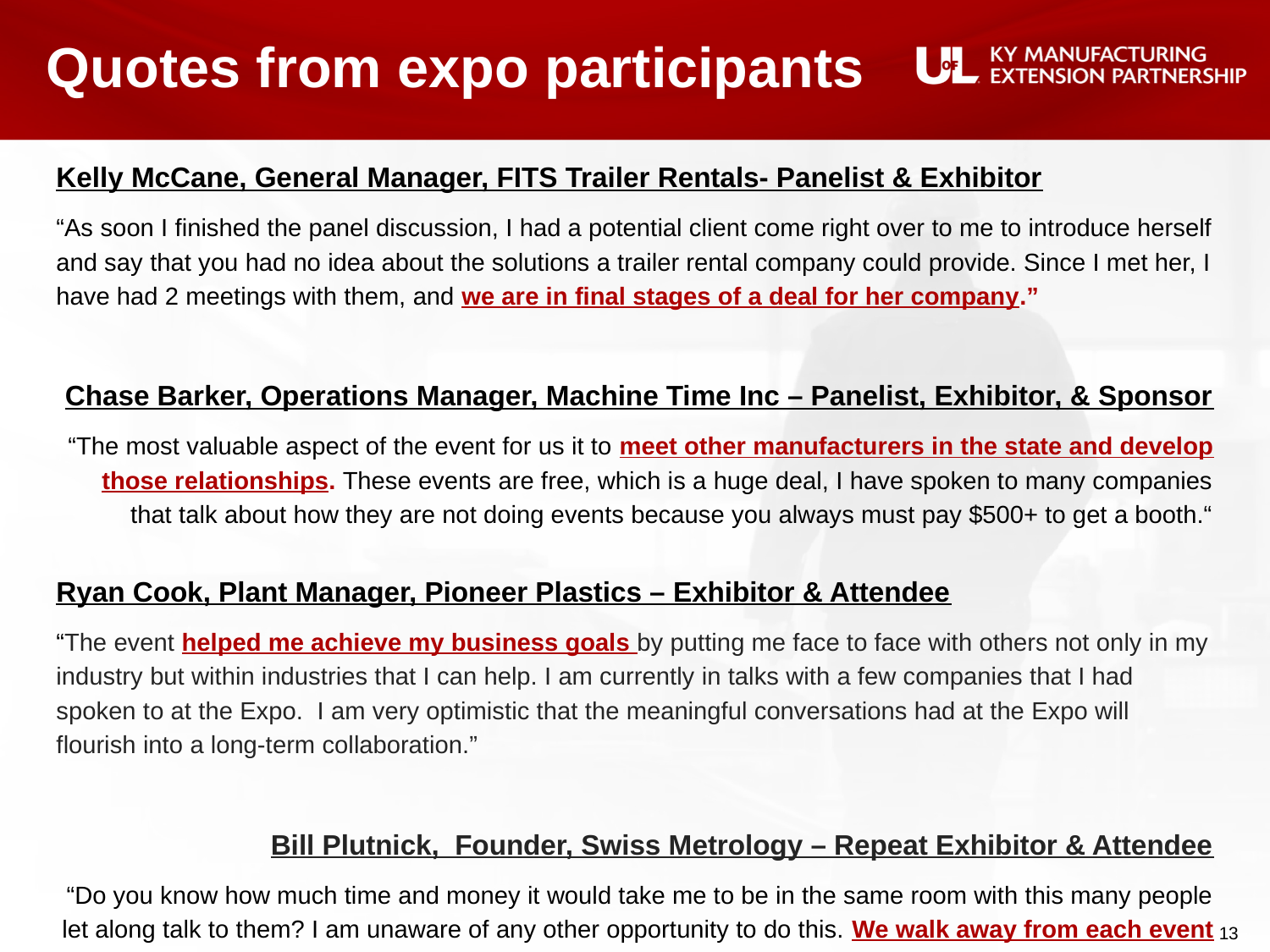

# Quotes from expo participants
Kelly McCane, General Manager, FITS Trailer Rentals- Panelist & Exhibitor
“As soon I finished the panel discussion, I had a potential client come right over to me to introduce herself and say that you had no idea about the solutions a trailer rental company could provide. Since I met her, I have had 2 meetings with them, and we are in final stages of a deal for her company.”

Chase Barker, Operations Manager, Machine Time Inc – Panelist, Exhibitor, & Sponsor
“The most valuable aspect of the event for us it to meet other manufacturers in the state and develop those relationships. These events are free, which is a huge deal, I have spoken to many companies that talk about how they are not doing events because you always must pay $500+ to get a booth.“

Ryan Cook, Plant Manager, Pioneer Plastics – Exhibitor & Attendee
“The event helped me achieve my business goals by putting me face to face with others not only in my industry but within industries that I can help. I am currently in talks with a few companies that I had spoken to at the Expo.  I am very optimistic that the meaningful conversations had at the Expo will flourish into a long-term collaboration.”

 Bill Plutnick,  Founder, Swiss Metrology – Repeat Exhibitor & Attendee
“Do you know how much time and money it would take me to be in the same room with this many people let along talk to them? I am unaware of any other opportunity to do this. We walk away from each event with real leads and opportunities.”